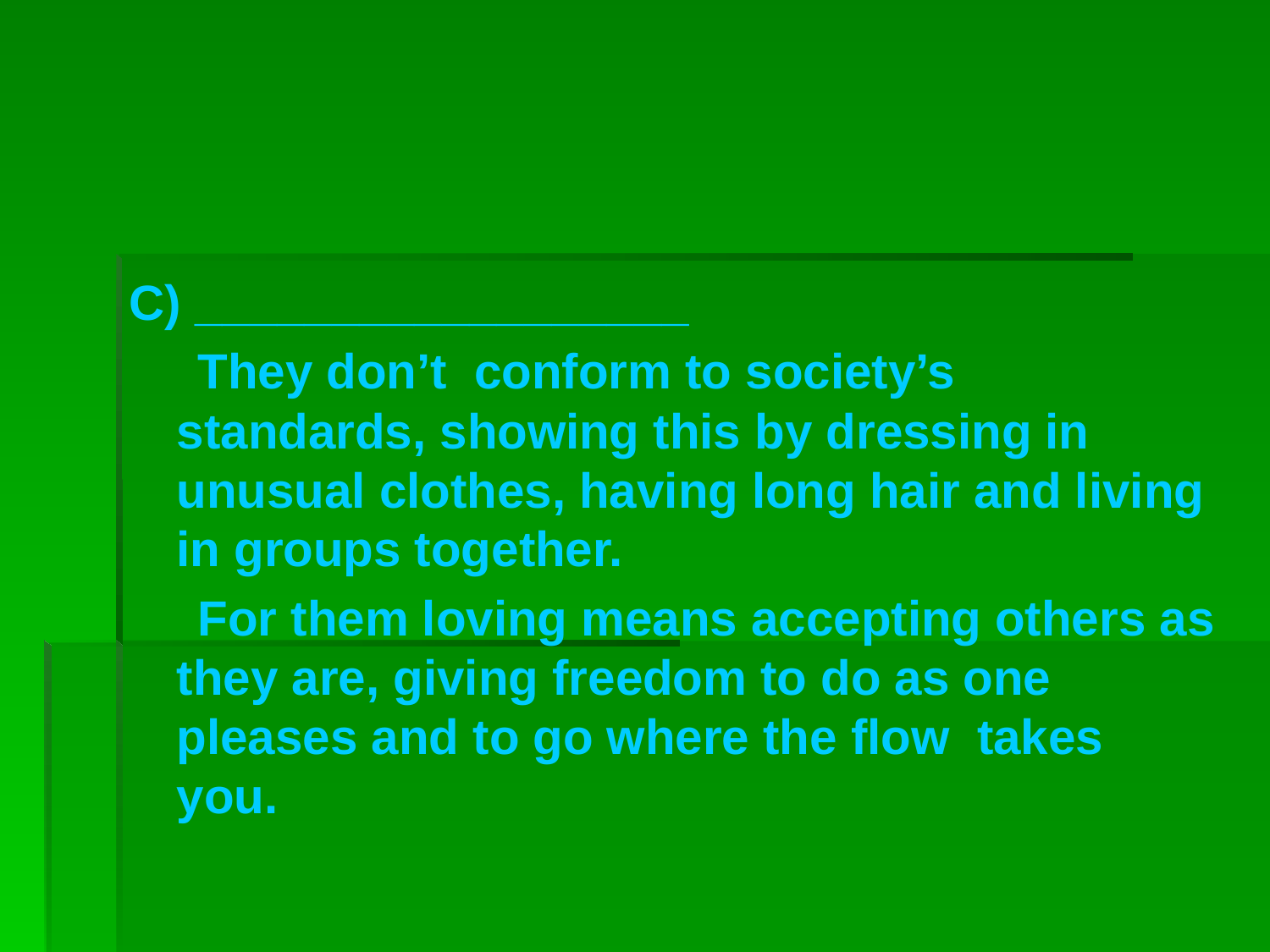

#
C) __________________
     They don’t  conform to society’s standards, showing this by dressing in unusual clothes, having long hair and living in groups together.
     For them loving means accepting others as they are, giving freedom to do as one pleases and to go where the flow  takes you.